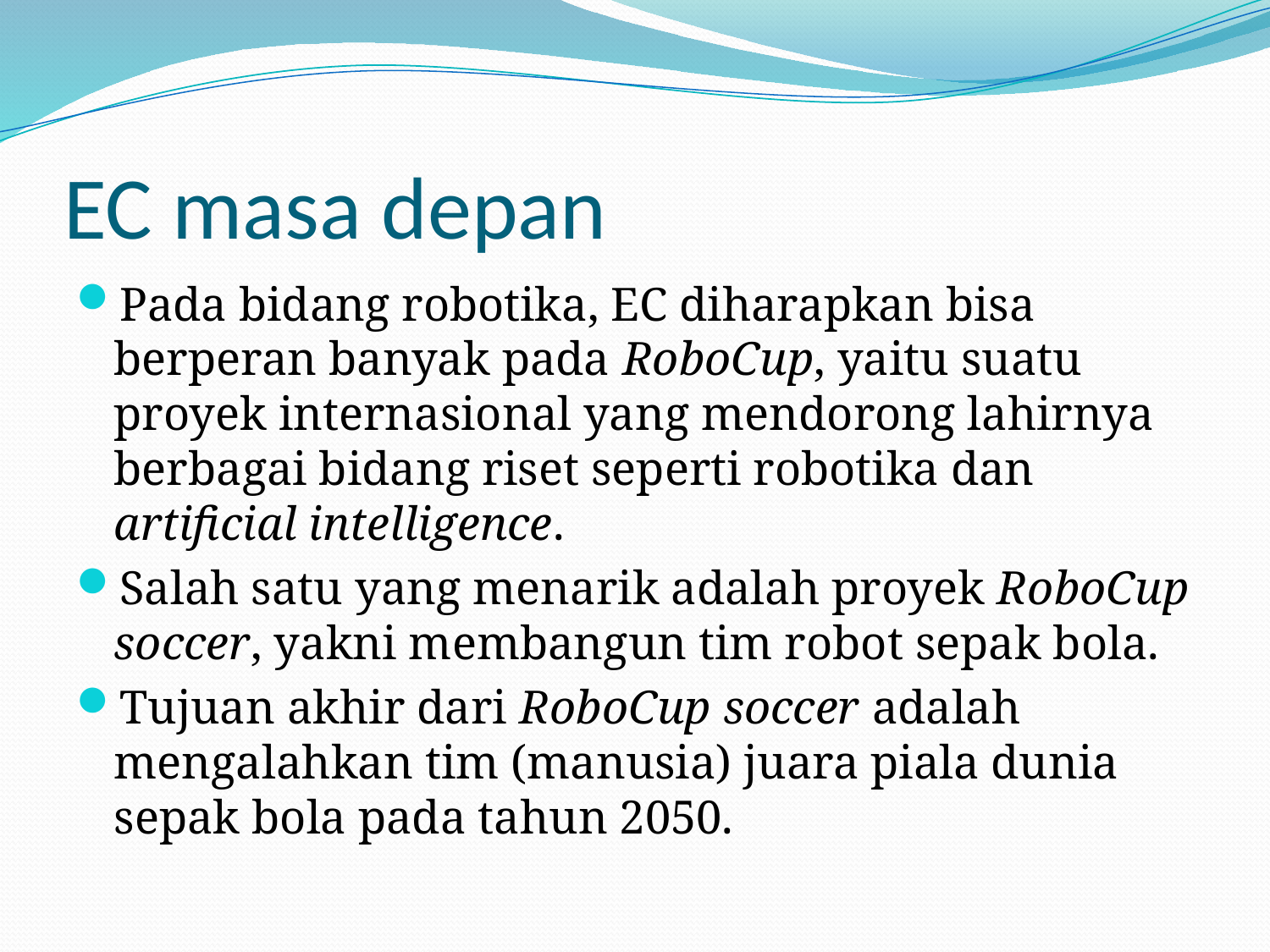

# EC masa depan
Pada bidang robotika, EC diharapkan bisa berperan banyak pada RoboCup, yaitu suatu proyek internasional yang mendorong lahirnya berbagai bidang riset seperti robotika dan artificial intelligence.
Salah satu yang menarik adalah proyek RoboCup soccer, yakni membangun tim robot sepak bola.
Tujuan akhir dari RoboCup soccer adalah mengalahkan tim (manusia) juara piala dunia sepak bola pada tahun 2050.